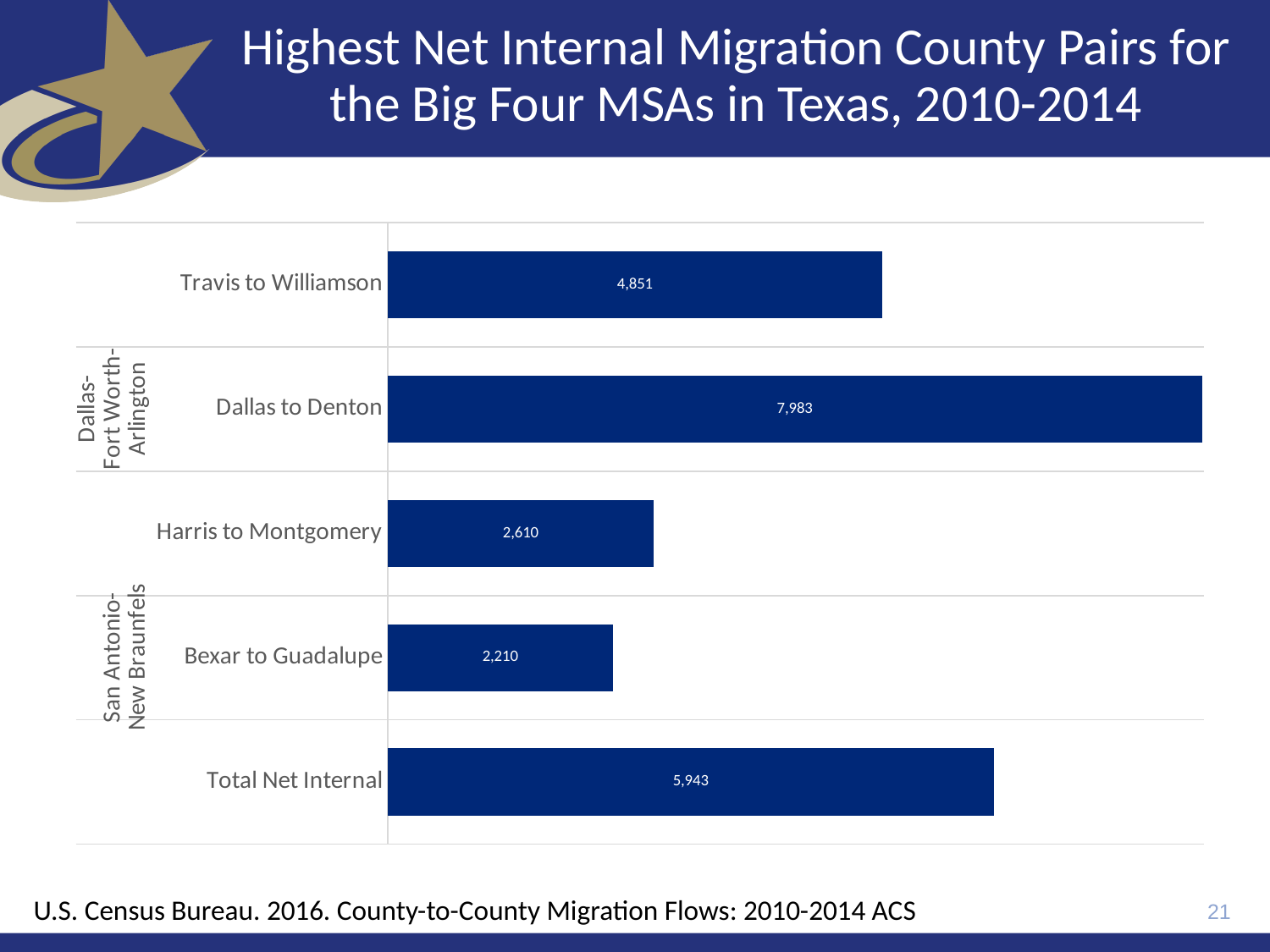

# Highest Net Internal Migration County Pairs for the Big Four MSAs in Texas, 2010-2014

### Chart

| Category | Net Migration |
|---|---|
| Total Net Internal | 5943.0 |
| Bexar to Guadalupe | 2210.0 |
| Harris to Montgomery | 2610.0 |
| Dallas to Denton | 7983.0 |
| Travis to Williamson | 4851.0 |
U.S. Census Bureau. 2016. County-to-County Migration Flows: 2010-2014 ACS
21